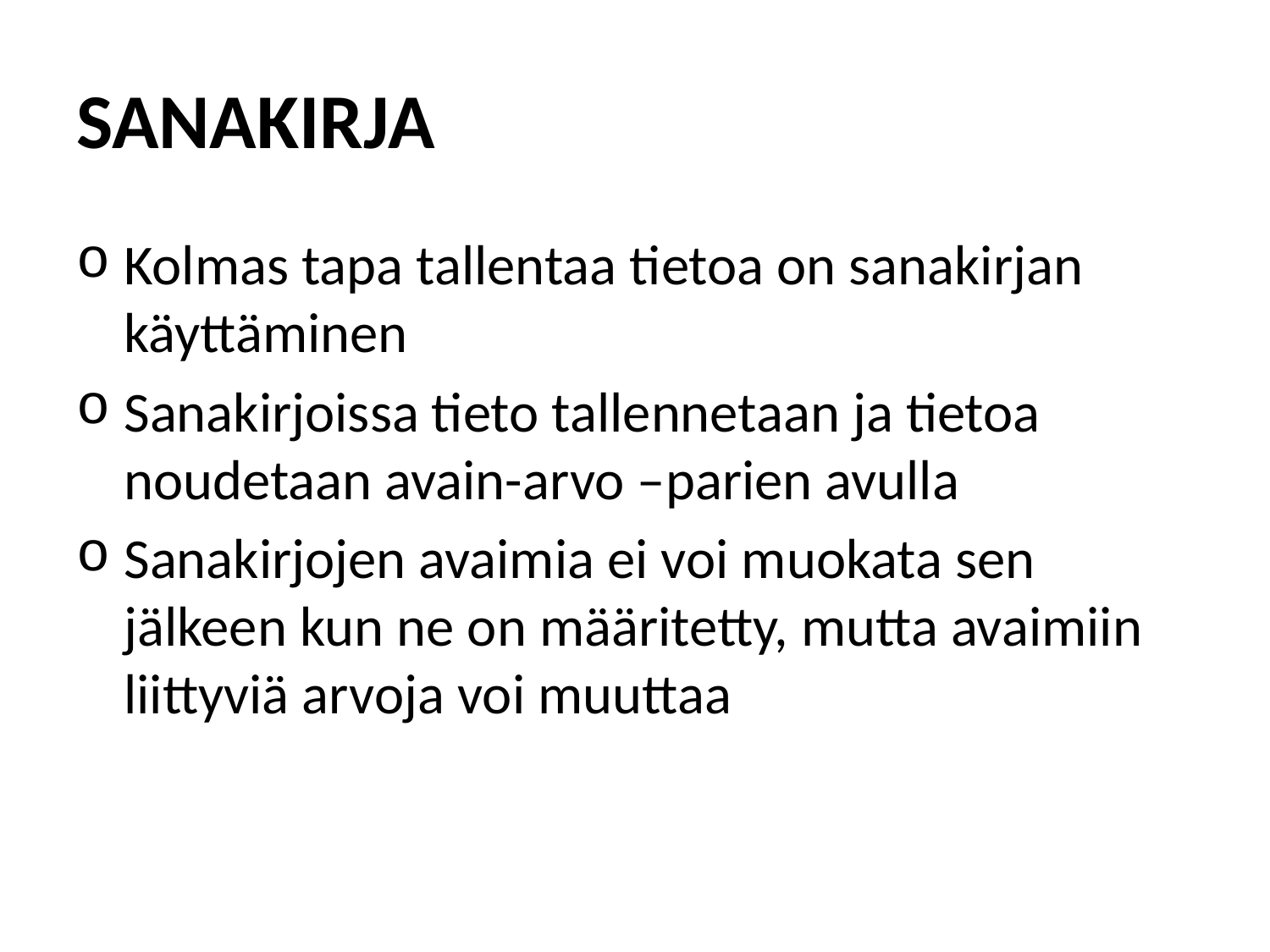

# SANAKIRJA
Kolmas tapa tallentaa tietoa on sanakirjan käyttäminen
Sanakirjoissa tieto tallennetaan ja tietoa noudetaan avain-arvo –parien avulla
Sanakirjojen avaimia ei voi muokata sen jälkeen kun ne on määritetty, mutta avaimiin liittyviä arvoja voi muuttaa